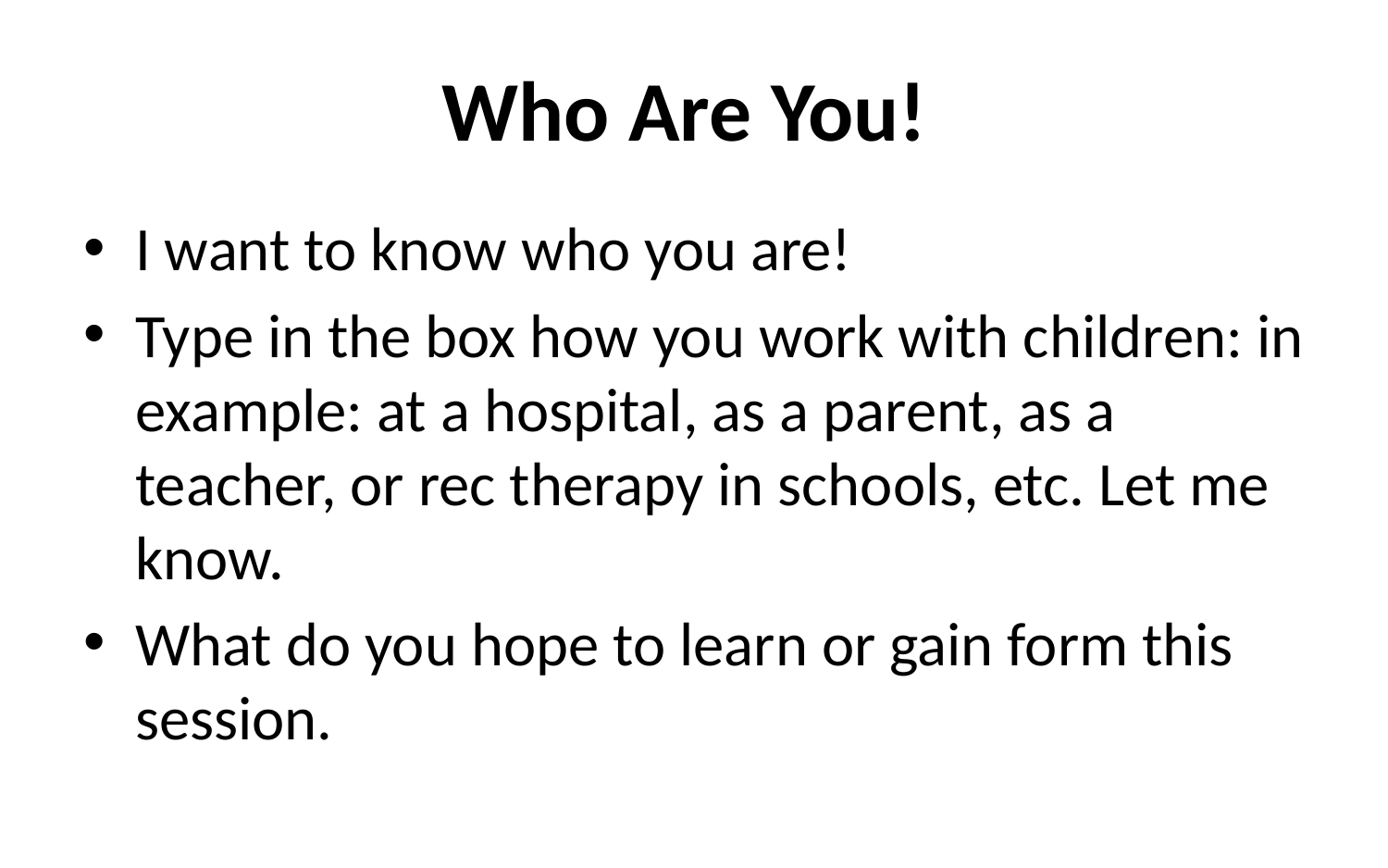

# Who Are You!
I want to know who you are!
Type in the box how you work with children: in example: at a hospital, as a parent, as a teacher, or rec therapy in schools, etc. Let me know.
What do you hope to learn or gain form this session.